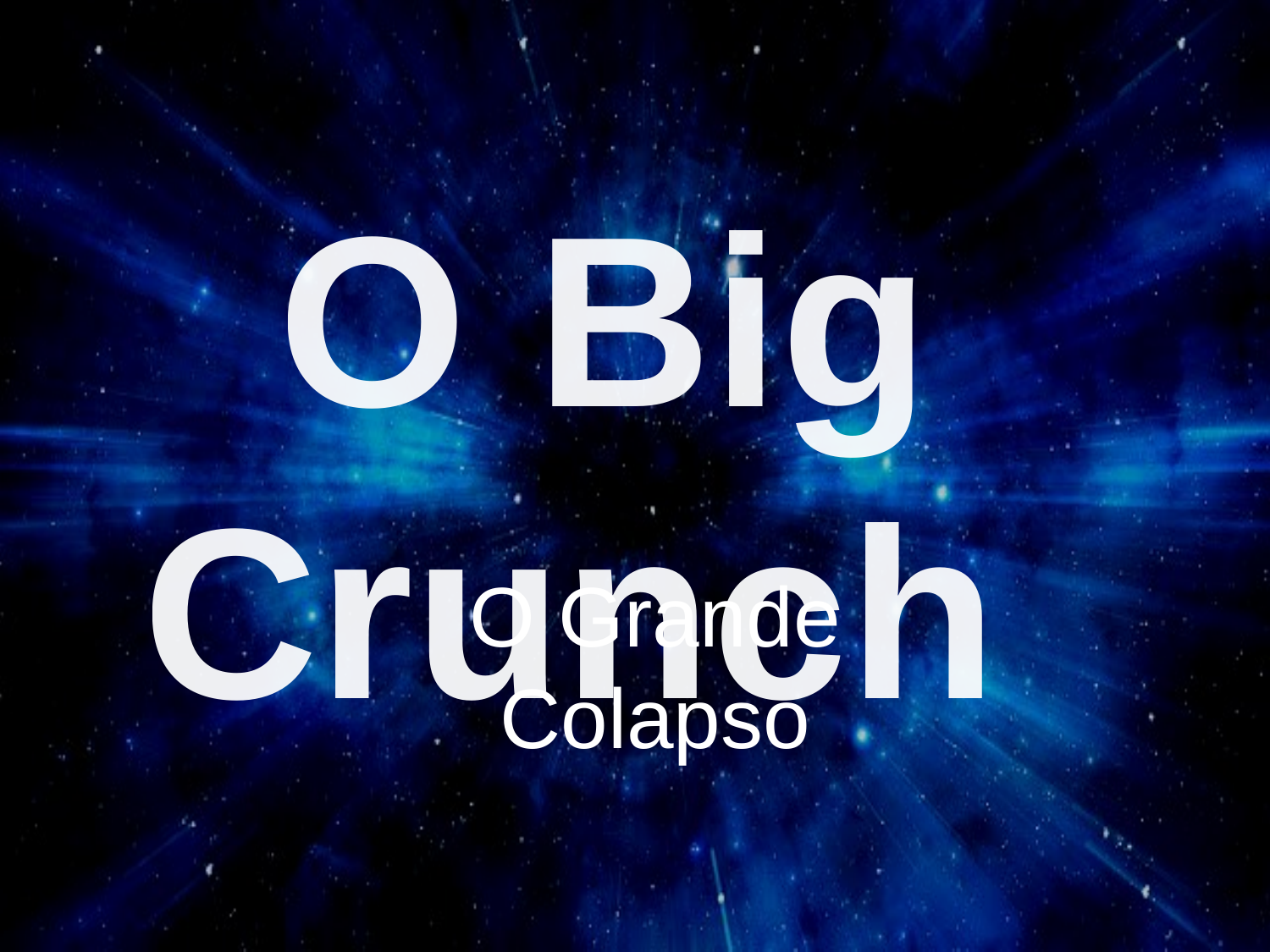

# O Big Crunch
O Grande Colapso